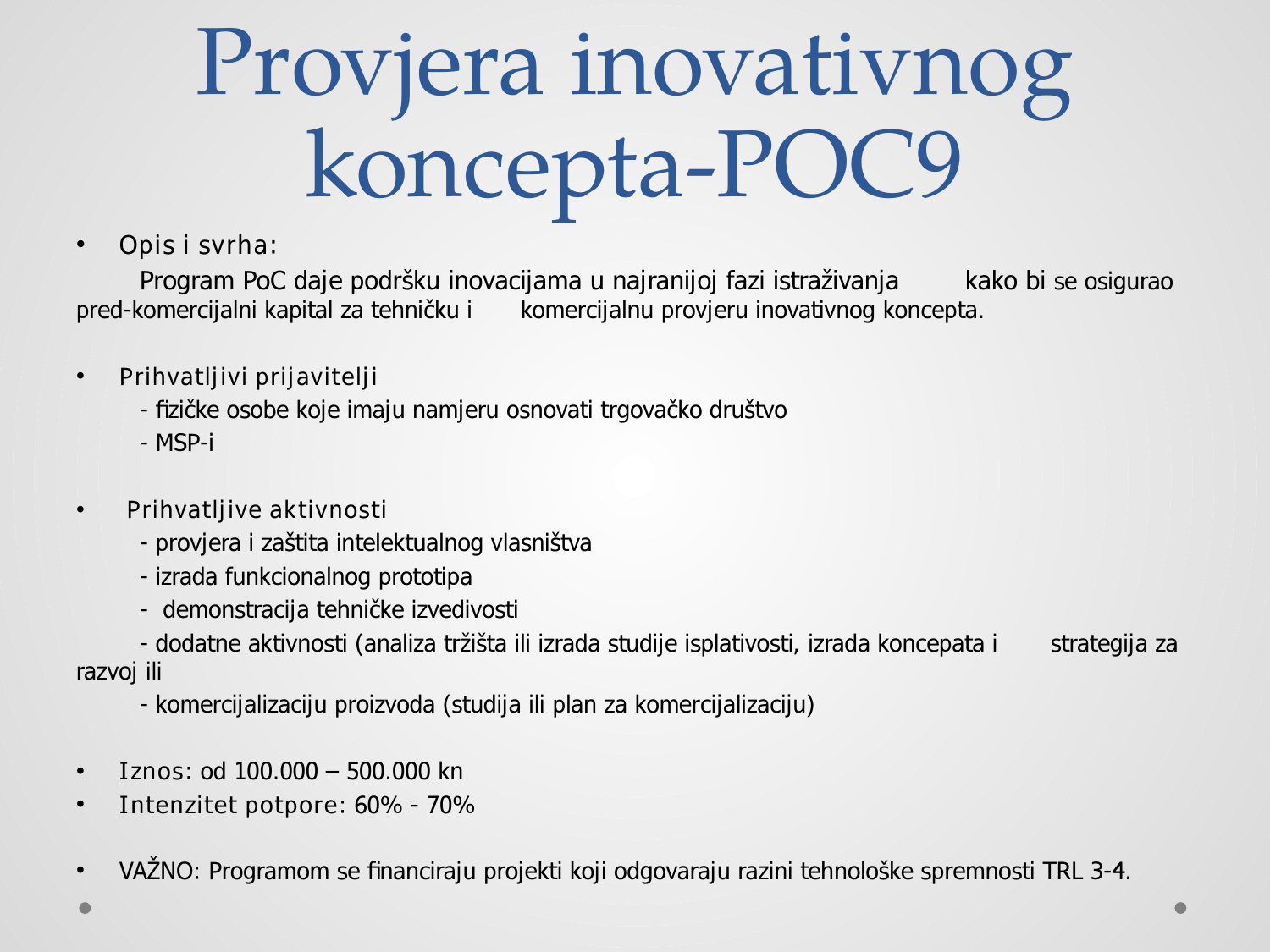

# Provjera inovativnog koncepta-POC9
Opis i svrha:
	Program PoC daje podršku inovacijama u najranijoj fazi istraživanja 	kako bi se osigurao pred-komercijalni kapital za tehničku i 	komercijalnu provjeru inovativnog koncepta.

Prihvatljivi prijavitelji
	- fizičke osobe koje imaju namjeru osnovati trgovačko društvo
	- MSP-i

 Prihvatljive aktivnosti
	- provjera i zaštita intelektualnog vlasništva
	- izrada funkcionalnog prototipa
	-  demonstracija tehničke izvedivosti
	- dodatne aktivnosti (analiza tržišta ili izrada studije isplativosti, izrada koncepata i 	   strategija za razvoj ili
	- komercijalizaciju proizvoda (studija ili plan za komercijalizaciju)

Iznos: od 100.000 – 500.000 kn
Intenzitet potpore: 60% - 70%

VAŽNO: Programom se financiraju projekti koji odgovaraju razini tehnološke spremnosti TRL 3-4.